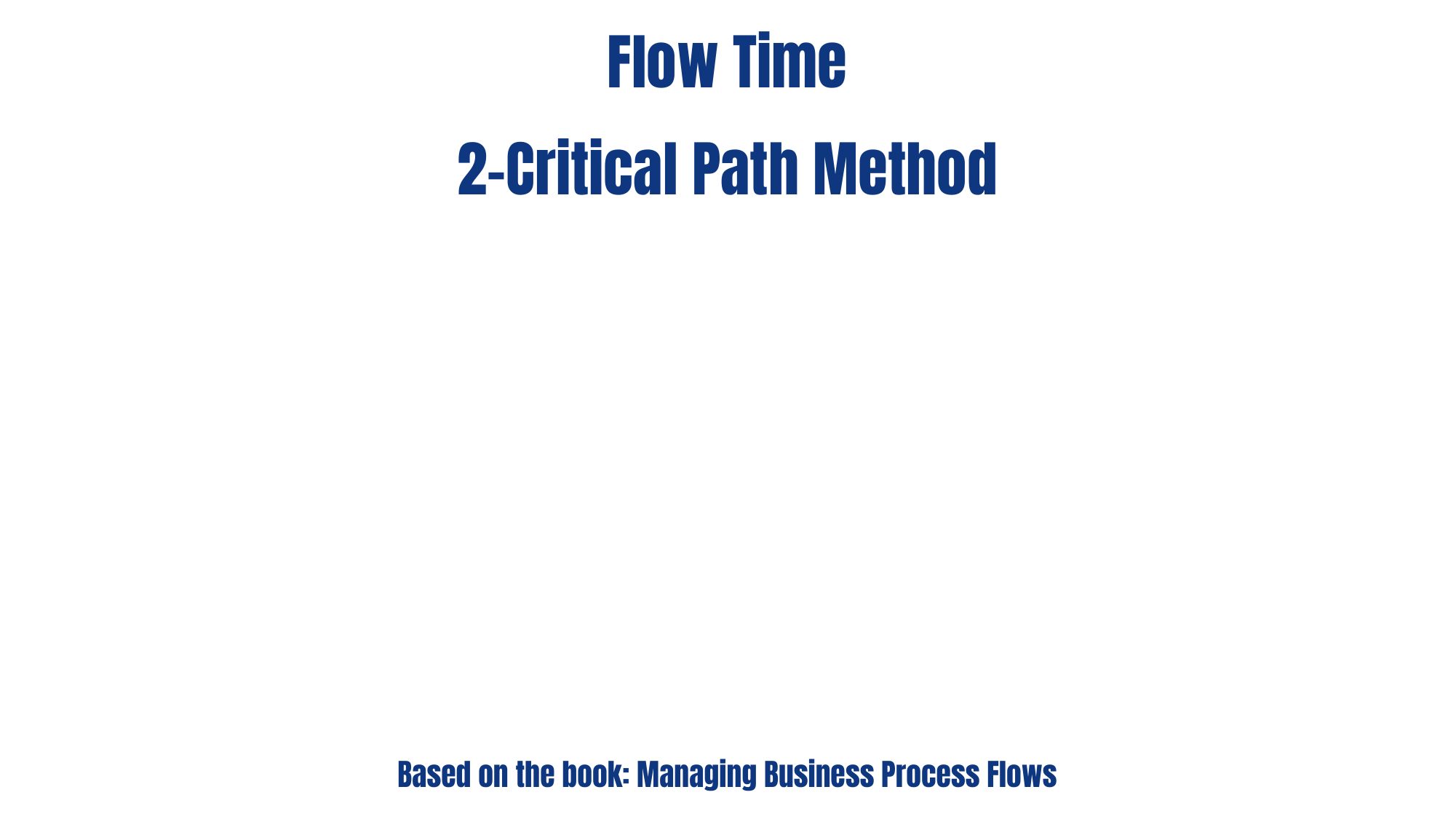

Flow Time
2-Critical Path Method

Based on the book: Managing Business Process Flows